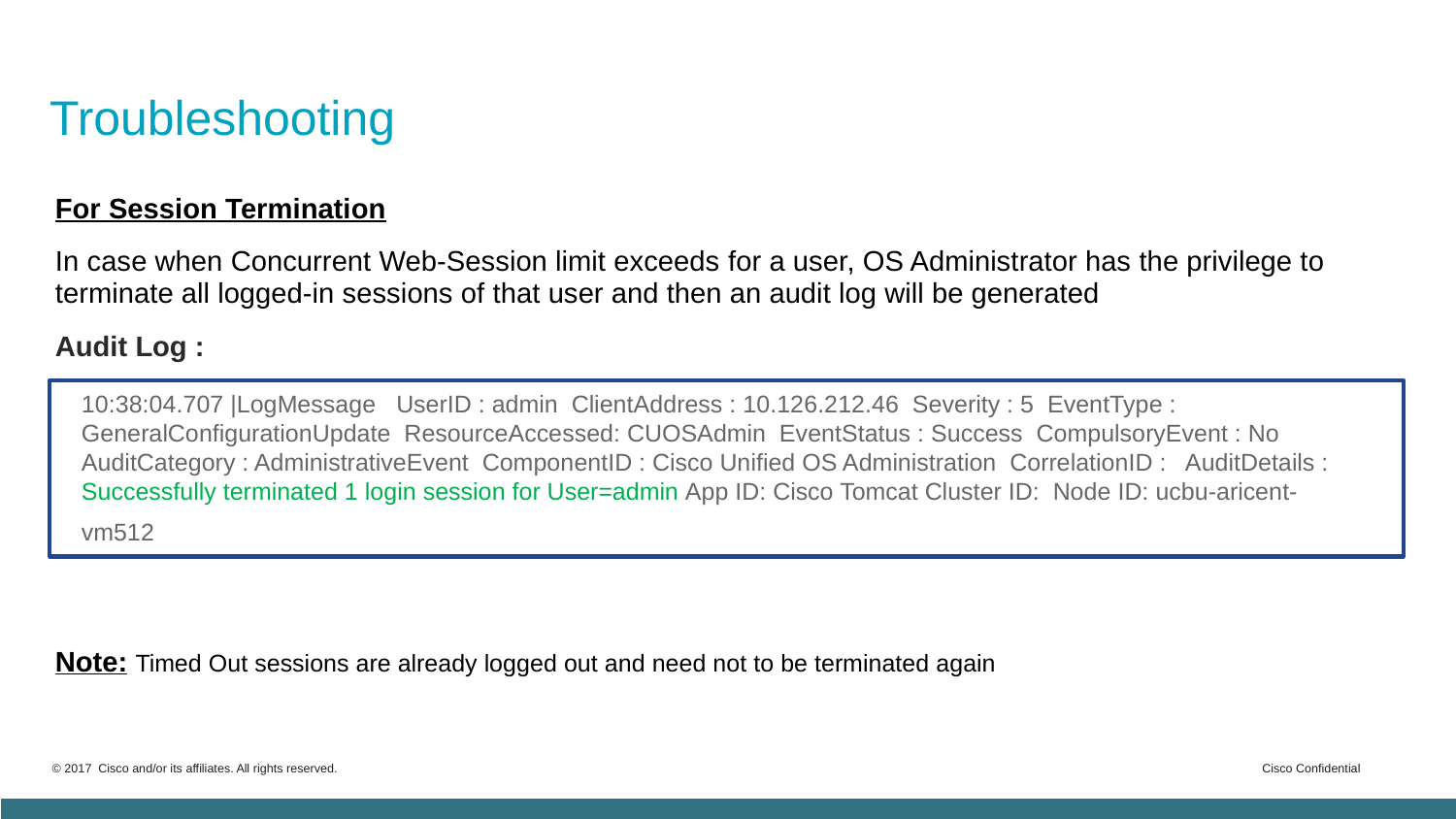

# Troubleshooting

For Session Termination
In case when Concurrent Web-Session limit exceeds for a user, OS Administrator has the privilege to terminate all logged-in sessions of that user and then an audit log will be generated
Audit Log :

Note: Timed Out sessions are already logged out and need not to be terminated again

10:38:04.707 |LogMessage   UserID : admin  ClientAddress : 10.126.212.46  Severity : 5  EventType : GeneralConfigurationUpdate  ResourceAccessed: CUOSAdmin  EventStatus : Success  CompulsoryEvent : No  AuditCategory : AdministrativeEvent  ComponentID : Cisco Unified OS Administration  CorrelationID :   AuditDetails : Successfully terminated 1 login session for User=admin App ID: Cisco Tomcat Cluster ID:  Node ID: ucbu-aricent-vm512